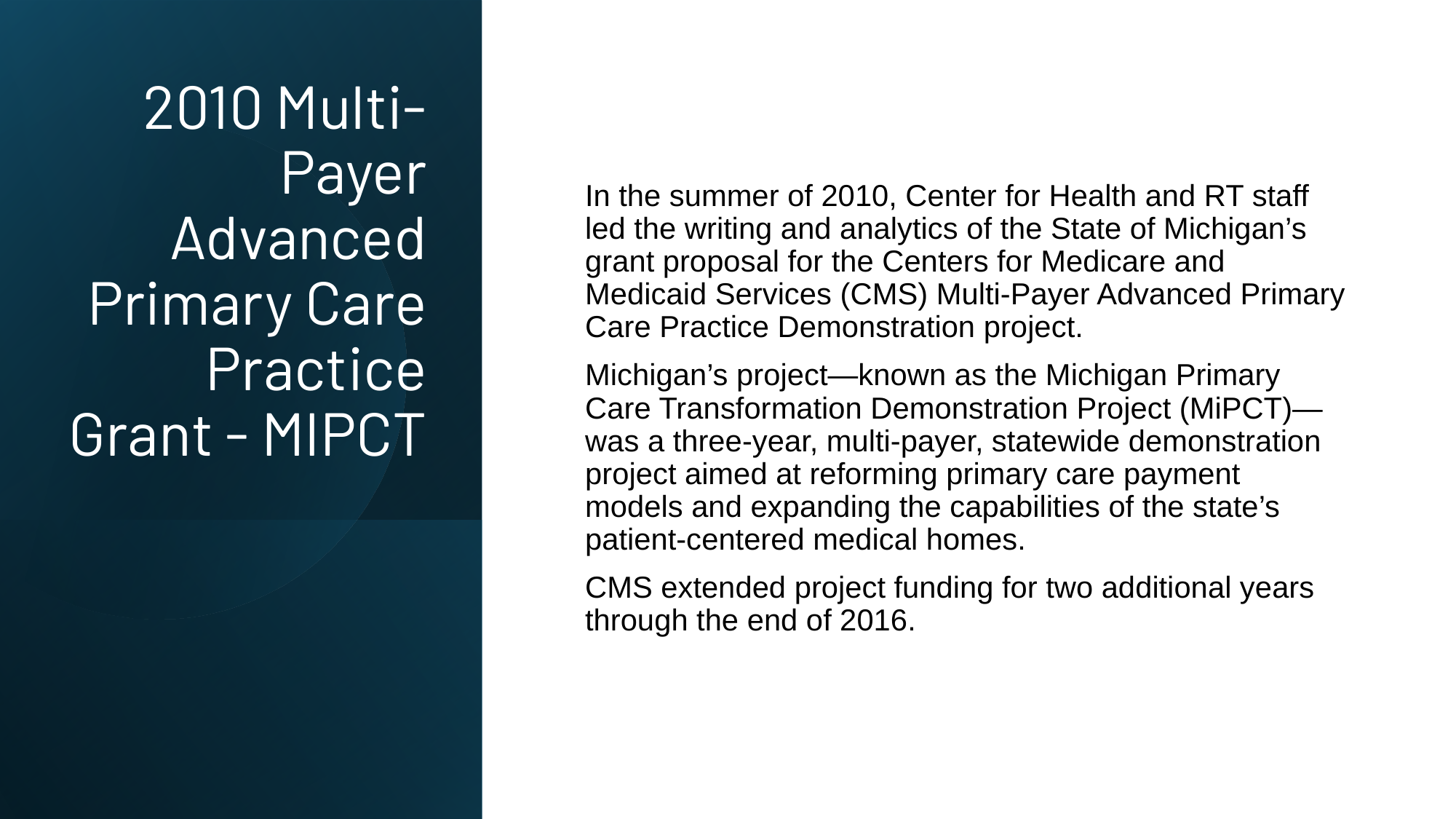

# 2010 Multi-Payer Advanced Primary Care Practice Grant - MIPCT
In the summer of 2010, Center for Health and RT staff led the writing and analytics of the State of Michigan’s grant proposal for the Centers for Medicare and Medicaid Services (CMS) Multi-Payer Advanced Primary Care Practice Demonstration project.
Michigan’s project—known as the Michigan Primary Care Transformation Demonstration Project (MiPCT)—was a three-year, multi-payer, statewide demonstration project aimed at reforming primary care payment models and expanding the capabilities of the state’s patient-centered medical homes.
CMS extended project funding for two additional years through the end of 2016.